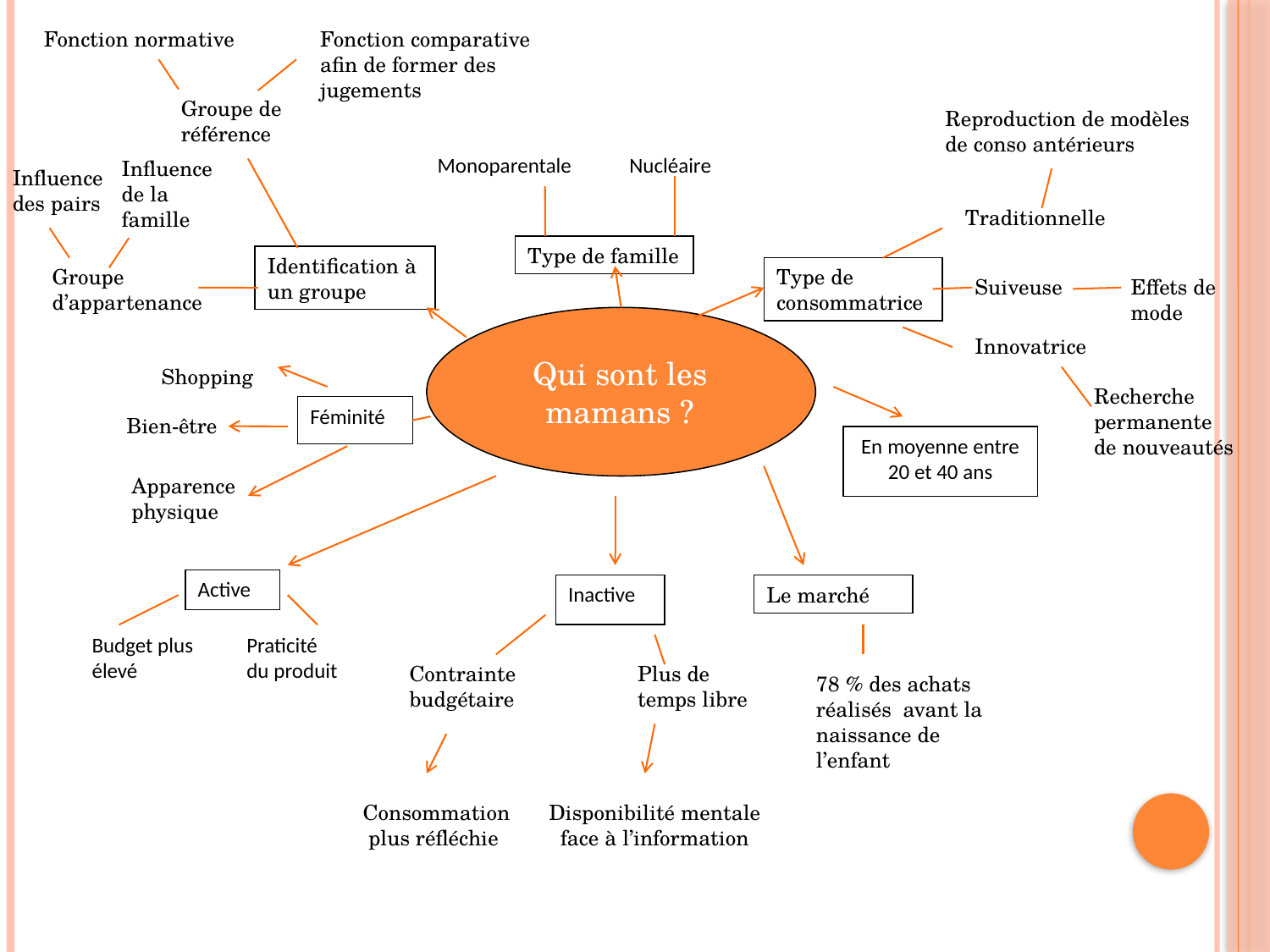

Fonction normative
Fonction comparative afin de former des jugements
Groupe de référence
Reproduction de modèles de conso antérieurs
Monoparentale
Nucléaire
Influence de la famille
Influence des pairs
Traditionnelle
Type de famille
Identification à un groupe
Groupe d’appartenance
Type de consommatrice
Suiveuse
Effets de mode

Innovatrice
Qui sont les mamans ?
Shopping
Recherche permanente de nouveautés
Féminité
Bien-être
En moyenne entre 20 et 40 ans
Apparence physique
Active
Inactive
Le marché
Budget plus élevé
Praticité du produit
Contrainte budgétaire
Plus de temps libre
78 % des achats réalisés  avant la naissance de l’enfant
Consommation plus réfléchie
Disponibilité mentale face à l’information